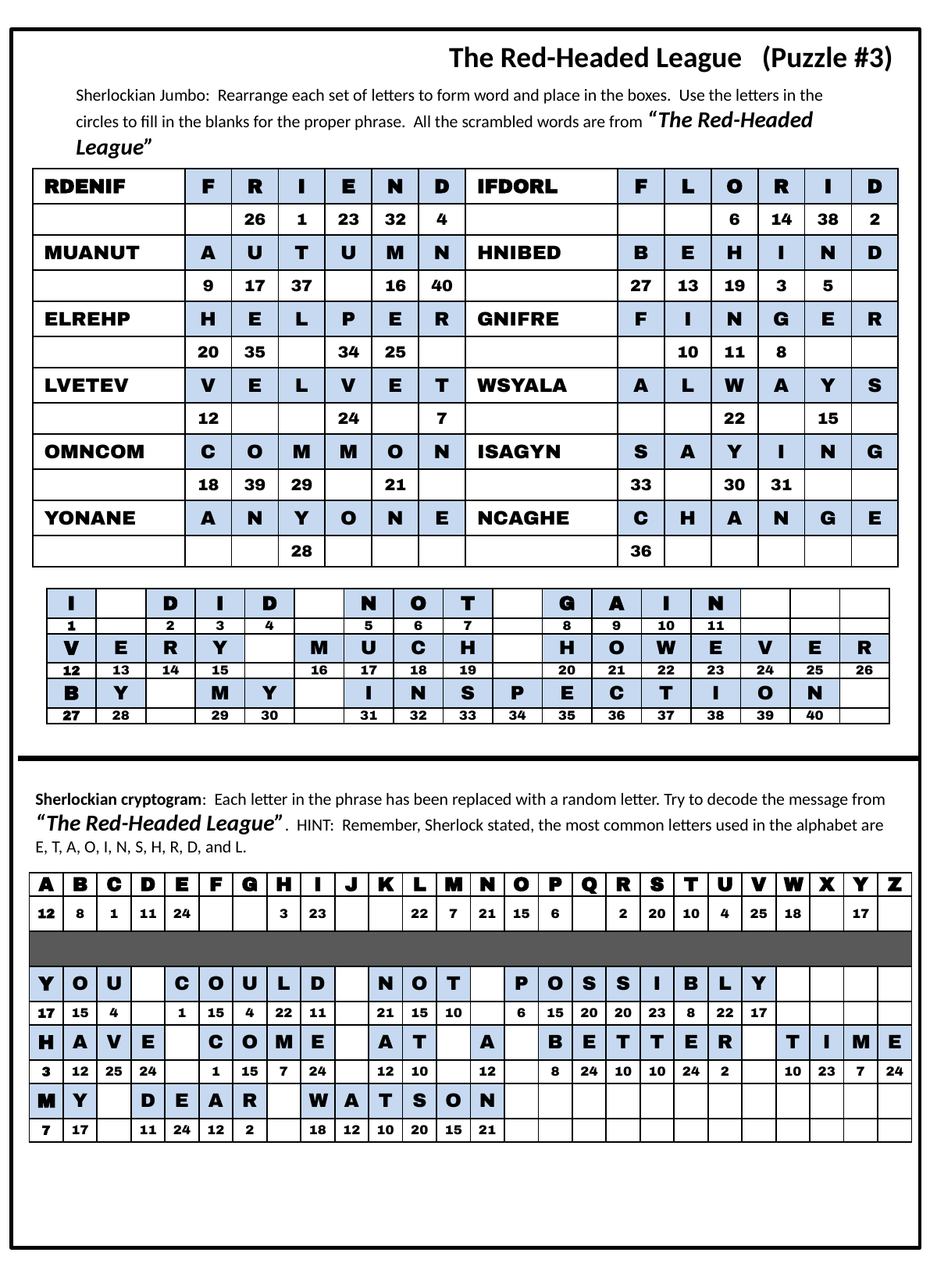

The Red-Headed League   (Puzzle #3)
Sherlockian Jumbo:  Rearrange each set of letters to form word and place in the boxes.  Use the letters in the circles to fill in the blanks for the proper phrase.  All the scrambled words are from “The Red-Headed League”
| RDENIF | F | R | I | E | N | D | IFDORL | F | L | O | R | I | D |
| --- | --- | --- | --- | --- | --- | --- | --- | --- | --- | --- | --- | --- | --- |
|  |  | 26 | 1 | 23 | 32 | 4 |  |  |  | 6 | 14 | 38 | 2 |
| MUANUT | A | U | T | U | M | N | HNIBED | B | E | H | I | N | D |
|  | 9 | 17 | 37 |  | 16 | 40 |  | 27 | 13 | 19 | 3 | 5 |  |
| ELREHP | H | E | L | P | E | R | GNIFRE | F | I | N | G | E | R |
|  | 20 | 35 |  | 34 | 25 |  |  |  | 10 | 11 | 8 |  |  |
| LVETEV | V | E | L | V | E | T | WSYALA | A | L | W | A | Y | S |
|  | 12 |  |  | 24 |  | 7 |  |  |  | 22 |  | 15 |  |
| OMNCOM | C | O | M | M | O | N | ISAGYN | S | A | Y | I | N | G |
|  | 18 | 39 | 29 |  | 21 |  |  | 33 |  | 30 | 31 |  |  |
| YONANE | A | N | Y | O | N | E | NCAGHE | C | H | A | N | G | E |
|  |  |  | 28 |  |  |  |  | 36 |  |  |  |  |  |
| I |  | D | I | D |  | N | O | T |  | G | A | I | N |  |  |  |
| --- | --- | --- | --- | --- | --- | --- | --- | --- | --- | --- | --- | --- | --- | --- | --- | --- |
| 1 |  | 2 | 3 | 4 |  | 5 | 6 | 7 |  | 8 | 9 | 10 | 11 |  |  |  |
| V | E | R | Y |  | M | U | C | H |  | H | O | W | E | V | E | R |
| 12 | 13 | 14 | 15 |  | 16 | 17 | 18 | 19 |  | 20 | 21 | 22 | 23 | 24 | 25 | 26 |
| B | Y |  | M | Y |  | I | N | S | P | E | C | T | I | O | N |  |
| 27 | 28 |  | 29 | 30 |  | 31 | 32 | 33 | 34 | 35 | 36 | 37 | 38 | 39 | 40 |  |
Sherlockian cryptogram:  Each letter in the phrase has been replaced with a random letter. Try to decode the message from “The Red-Headed League”.  HINT:  Remember, Sherlock stated, the most common letters used in the alphabet are E, T, A, O, I, N, S, H, R, D, and L.
| A | B | C | D | E | F | G | H | I | J | K | L | M | N | O | P | Q | R | S | T | U | V | W | X | Y | Z |
| --- | --- | --- | --- | --- | --- | --- | --- | --- | --- | --- | --- | --- | --- | --- | --- | --- | --- | --- | --- | --- | --- | --- | --- | --- | --- |
| 12 | 8 | 1 | 11 | 24 |  |  | 3 | 23 |  |  | 22 | 7 | 21 | 15 | 6 |  | 2 | 20 | 10 | 4 | 25 | 18 |  | 17 |  |
|  |  |  |  |  |  |  |  |  |  |  |  |  |  |  |  |  |  |  |  |  |  |  |  |  |  |
| Y | O | U |  | C | O | U | L | D |  | N | O | T |  | P | O | S | S | I | B | L | Y |  |  |  |  |
| 17 | 15 | 4 |  | 1 | 15 | 4 | 22 | 11 |  | 21 | 15 | 10 |  | 6 | 15 | 20 | 20 | 23 | 8 | 22 | 17 |  |  |  |  |
| H | A | V | E |  | C | O | M | E |  | A | T |  | A |  | B | E | T | T | E | R |  | T | I | M | E |
| 3 | 12 | 25 | 24 |  | 1 | 15 | 7 | 24 |  | 12 | 10 |  | 12 |  | 8 | 24 | 10 | 10 | 24 | 2 |  | 10 | 23 | 7 | 24 |
| M | Y |  | D | E | A | R |  | W | A | T | S | O | N |  |  |  |  |  |  |  |  |  |  |  |  |
| 7 | 17 |  | 11 | 24 | 12 | 2 |  | 18 | 12 | 10 | 20 | 15 | 21 |  |  |  |  |  |  |  |  |  |  |  |  |